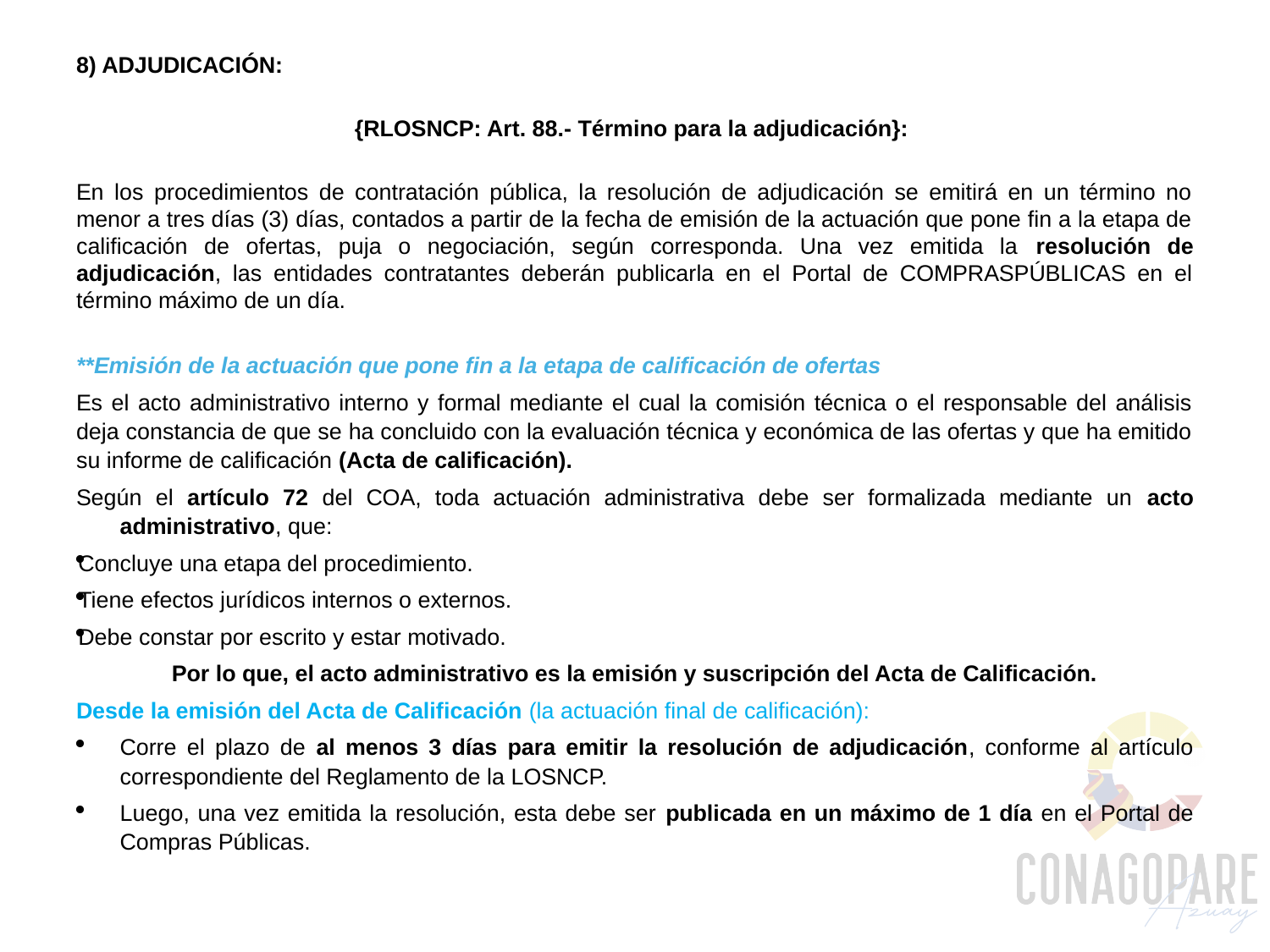

8) ADJUDICACIÓN:

{RLOSNCP: Art. 88.- Término para la adjudicación}:

En los procedimientos de contratación pública, la resolución de adjudicación se emitirá en un término no menor a tres días (3) días, contados a partir de la fecha de emisión de la actuación que pone fin a la etapa de calificación de ofertas, puja o negociación, según corresponda. Una vez emitida la resolución de adjudicación, las entidades contratantes deberán publicarla en el Portal de COMPRASPÚBLICAS en el término máximo de un día.

**Emisión de la actuación que pone fin a la etapa de calificación de ofertas
Es el acto administrativo interno y formal mediante el cual la comisión técnica o el responsable del análisis deja constancia de que se ha concluido con la evaluación técnica y económica de las ofertas y que ha emitido su informe de calificación (Acta de calificación).
Según el artículo 72 del COA, toda actuación administrativa debe ser formalizada mediante un acto administrativo, que:
Concluye una etapa del procedimiento.
Tiene efectos jurídicos internos o externos.
Debe constar por escrito y estar motivado.
Por lo que, el acto administrativo es la emisión y suscripción del Acta de Calificación.
Desde la emisión del Acta de Calificación (la actuación final de calificación):
Corre el plazo de al menos 3 días para emitir la resolución de adjudicación, conforme al artículo correspondiente del Reglamento de la LOSNCP.
Luego, una vez emitida la resolución, esta debe ser publicada en un máximo de 1 día en el Portal de Compras Públicas.